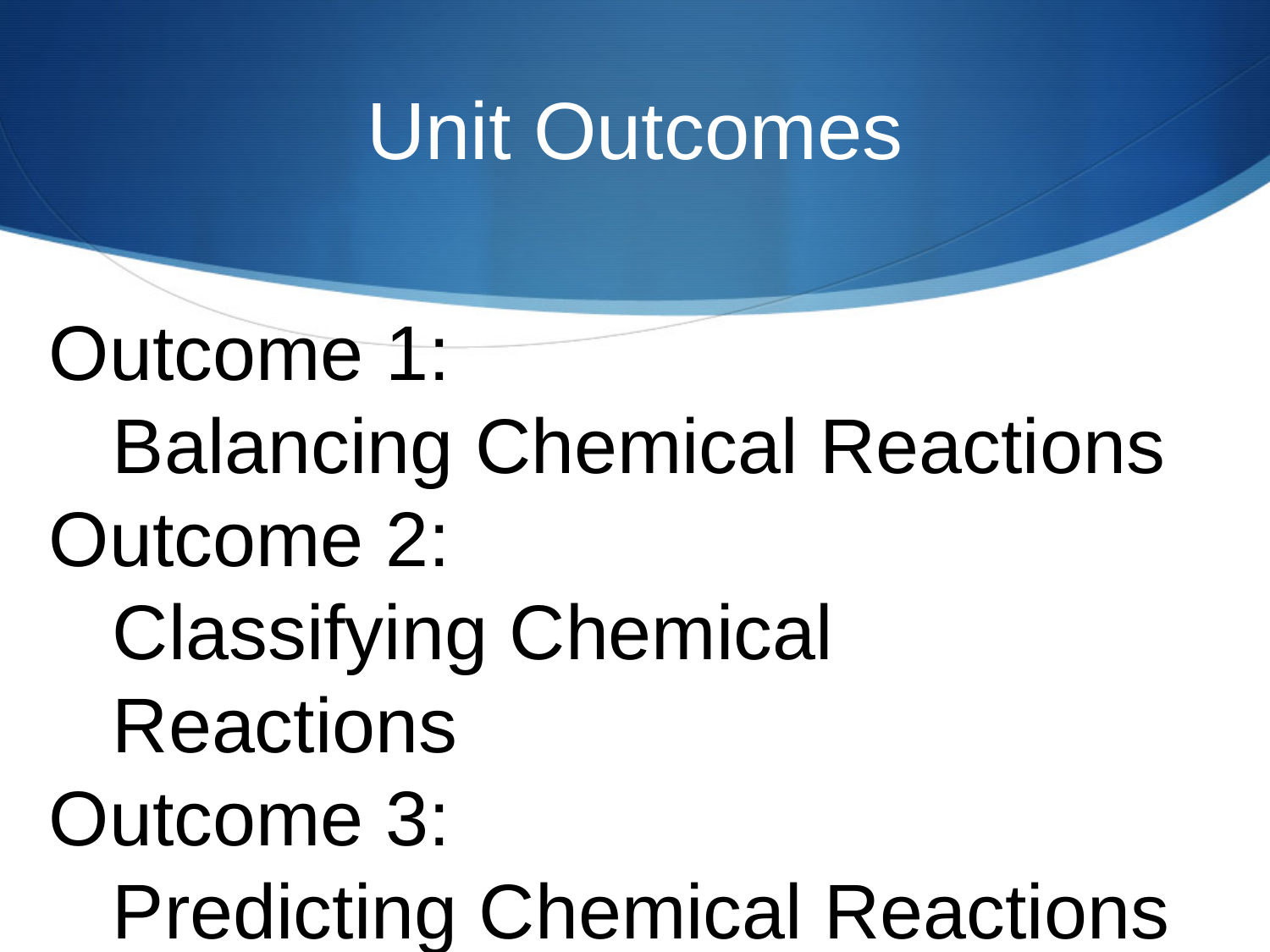

# Unit Outcomes
Outcome 1:
Balancing Chemical Reactions
Outcome 2:
Classifying Chemical Reactions
Outcome 3:
Predicting Chemical Reactions